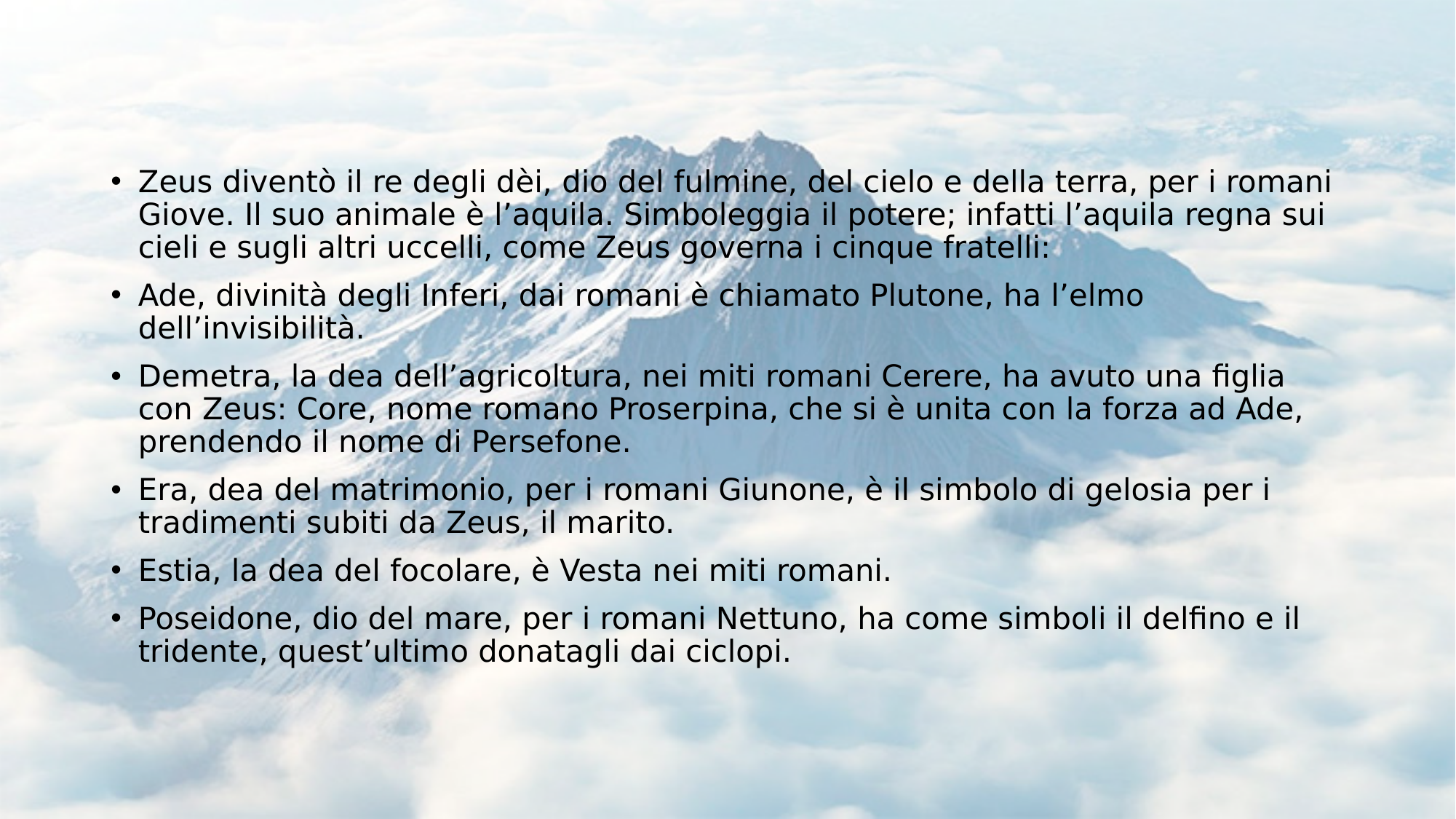

Zeus diventò il re degli dèi, dio del fulmine, del cielo e della terra, per i romani Giove. Il suo animale è l’aquila. Simboleggia il potere; infatti l’aquila regna sui cieli e sugli altri uccelli, come Zeus governa i cinque fratelli:
Ade, divinità degli Inferi, dai romani è chiamato Plutone, ha l’elmo dell’invisibilità.
Demetra, la dea dell’agricoltura, nei miti romani Cerere, ha avuto una figlia con Zeus: Core, nome romano Proserpina, che si è unita con la forza ad Ade, prendendo il nome di Persefone.
Era, dea del matrimonio, per i romani Giunone, è il simbolo di gelosia per i tradimenti subiti da Zeus, il marito.
Estia, la dea del focolare, è Vesta nei miti romani.
Poseidone, dio del mare, per i romani Nettuno, ha come simboli il delfino e il tridente, quest’ultimo donatagli dai ciclopi.